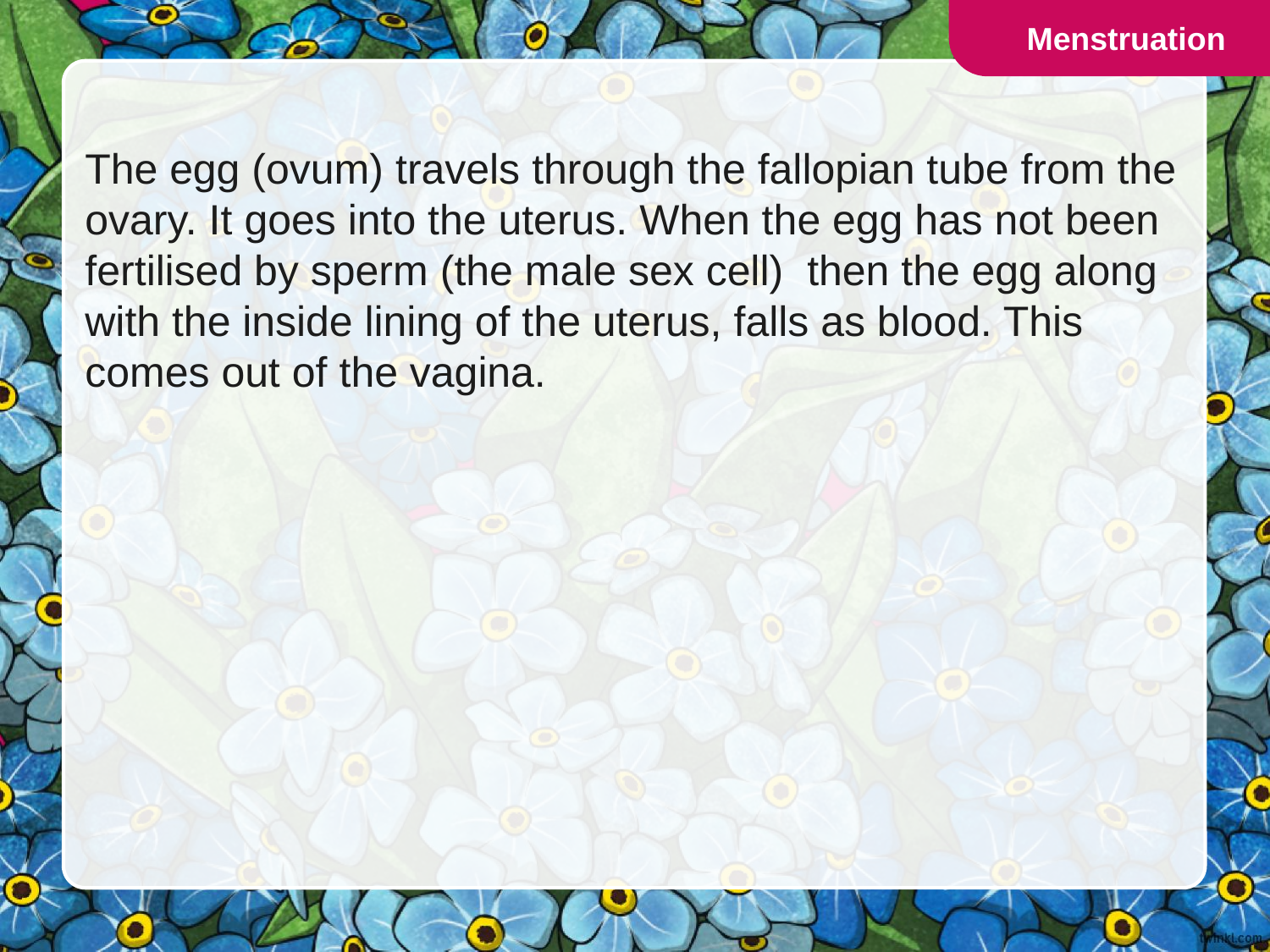

Menstruation
#
The egg (ovum) travels through the fallopian tube from the ovary. It goes into the uterus. When the egg has not been fertilised by sperm (the male sex cell)  then the egg along with the inside lining of the uterus, falls as blood. This comes out of the vagina.